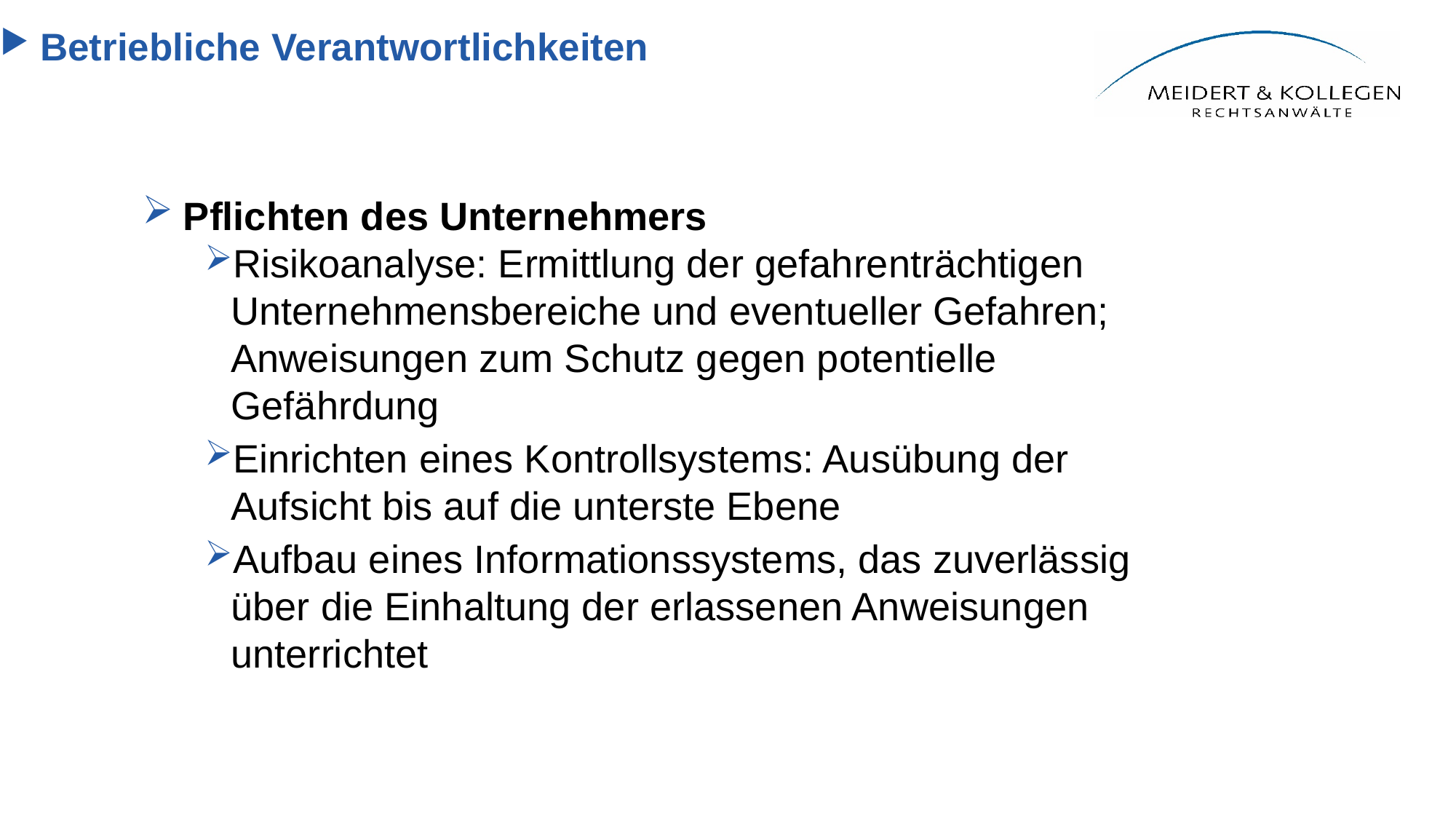

Betriebliche Verantwortlichkeiten

Pflichten des Unternehmers
Risikoanalyse: Ermittlung der gefahrenträchtigen Unternehmensbereiche und eventueller Gefahren; Anweisungen zum Schutz gegen potentielle Gefährdung
Einrichten eines Kontrollsystems: Ausübung der Aufsicht bis auf die unterste Ebene
Aufbau eines Informationssystems, das zuverlässig über die Einhaltung der erlassenen Anweisungen unterrichtet